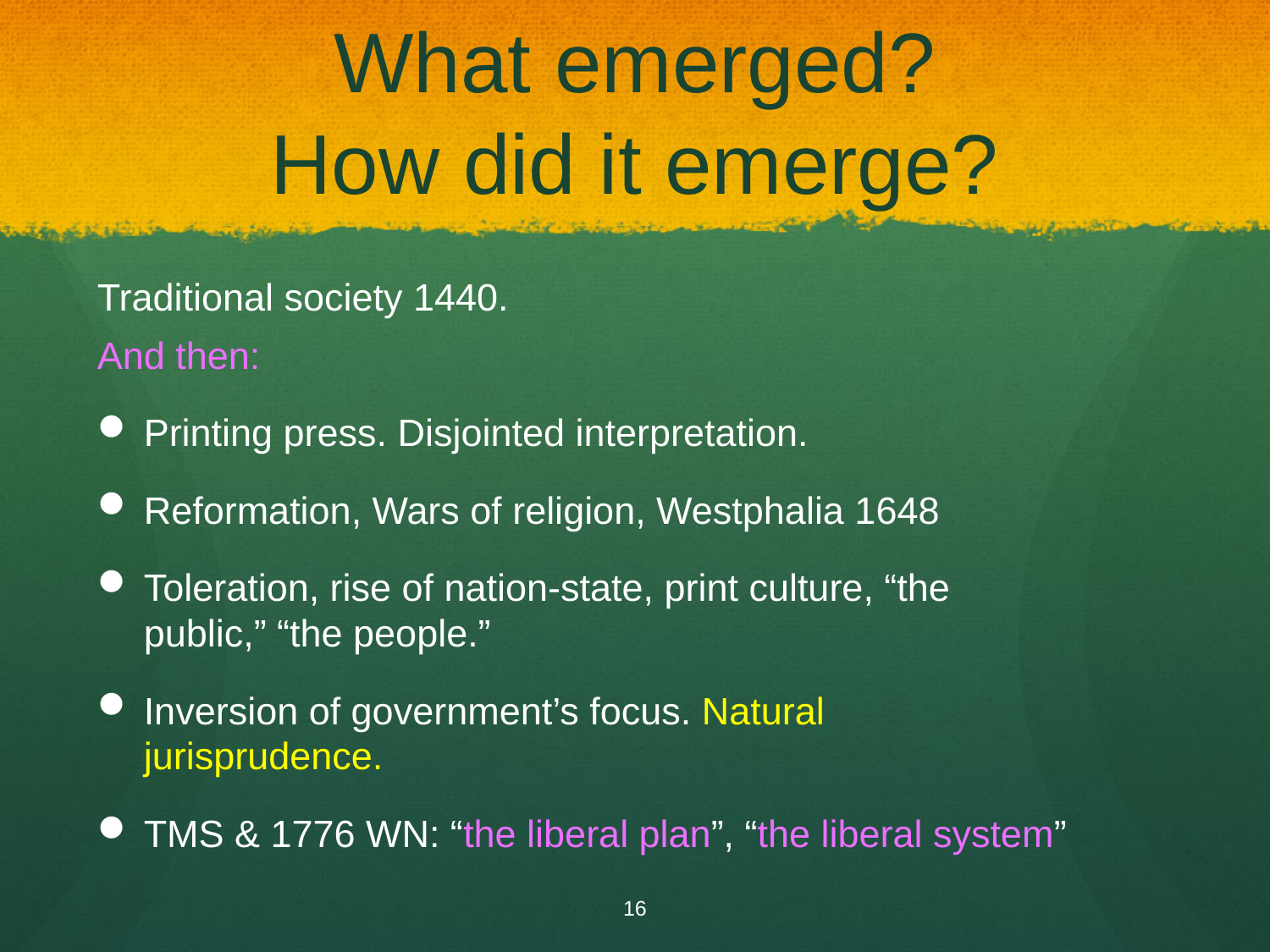

# What emerged? How did it emerge?
Traditional society 1440.
And then:
Printing press. Disjointed interpretation.
Reformation, Wars of religion, Westphalia 1648
Toleration, rise of nation-state, print culture, “the public,” “the people.”
Inversion of government’s focus. Natural jurisprudence.
TMS & 1776 WN: “the liberal plan”, “the liberal system”
16